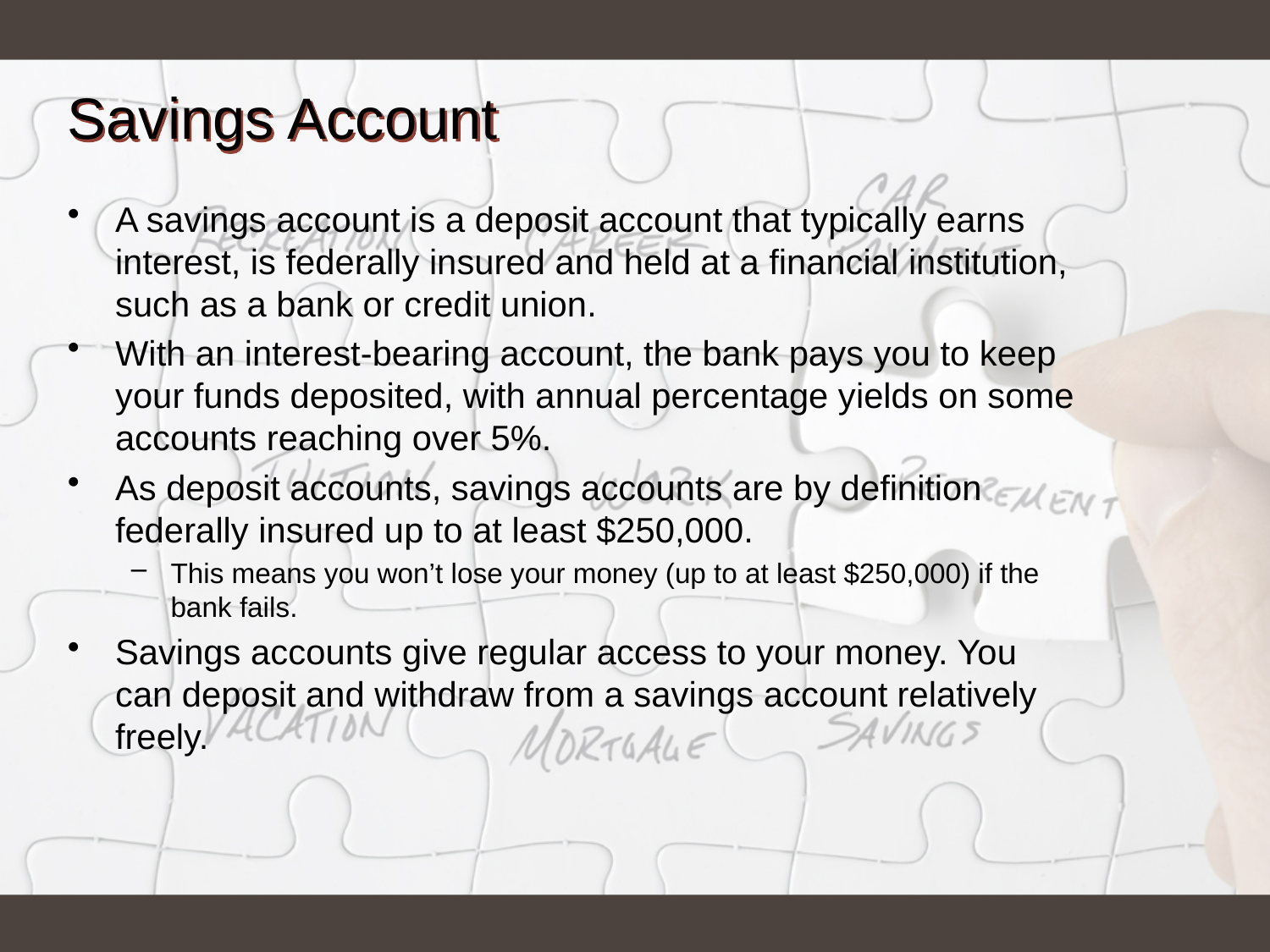

# Savings Account
A savings account is a deposit account that typically earns interest, is federally insured and held at a financial institution, such as a bank or credit union.
With an interest-bearing account, the bank pays you to keep your funds deposited, with annual percentage yields on some accounts reaching over 5%.
As deposit accounts, savings accounts are by definition federally insured up to at least $250,000.
This means you won’t lose your money (up to at least $250,000) if the bank fails.
Savings accounts give regular access to your money. You can deposit and withdraw from a savings account relatively freely.